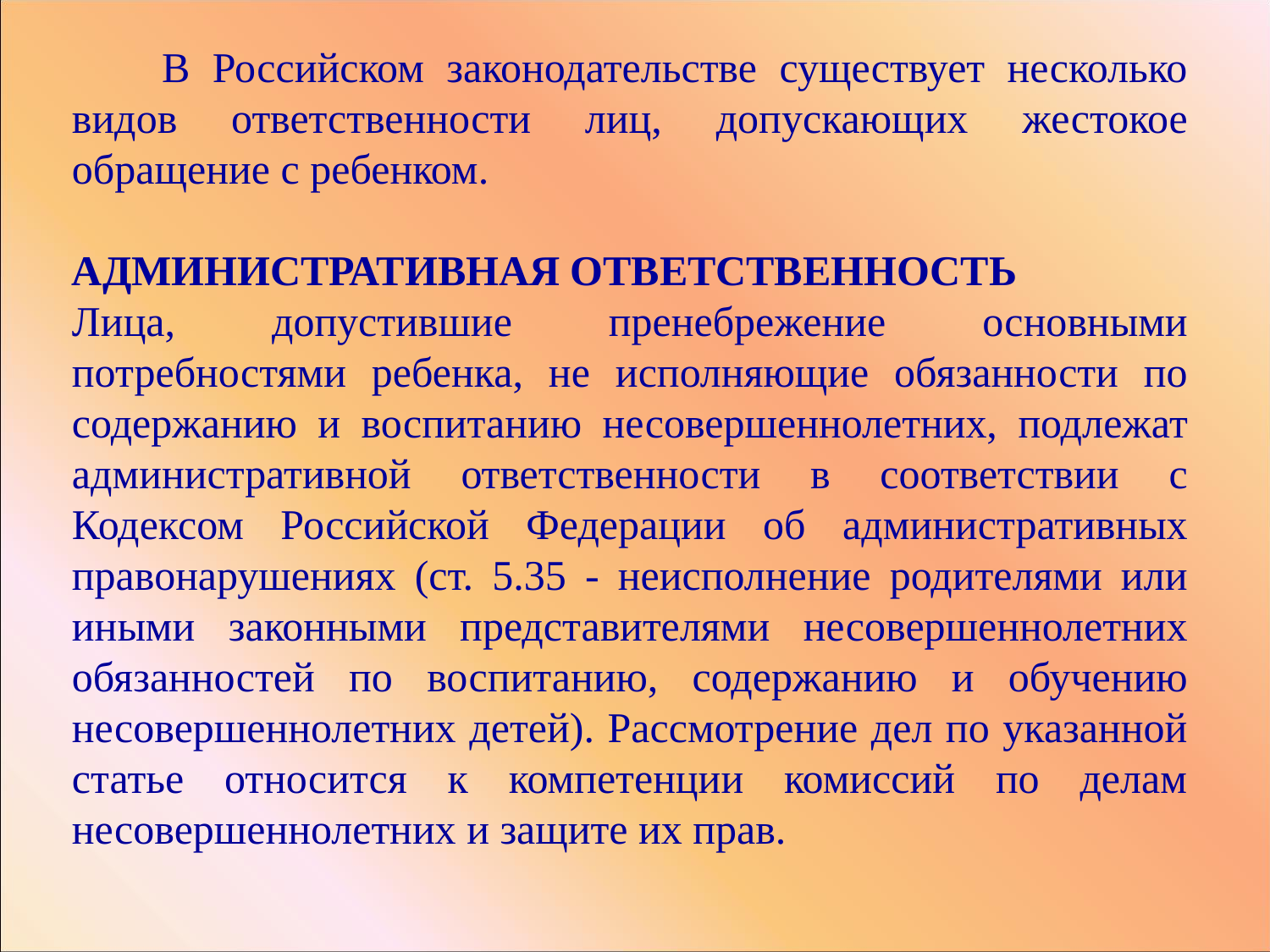

В Российском законодательстве существует несколько видов ответственности лиц, допускающих жестокое обращение с ребенком.

АДМИНИСТРАТИВНАЯ ОТВЕТСТВЕННОСТЬ
Лица, допустившие пренебрежение основными потребностями ребенка, не исполняющие обязанности по содержанию и воспитанию несовершеннолетних, подлежат административной ответственности в соответствии с Кодексом Российской Федерации об административных правонарушениях (ст. 5.35 - неисполнение родителями или иными законными представителями несовершеннолетних обязанностей по воспитанию, содержанию и обучению несовершеннолетних детей). Рассмотрение дел по указанной статье относится к компетенции комиссий по делам несовершеннолетних и защите их прав.